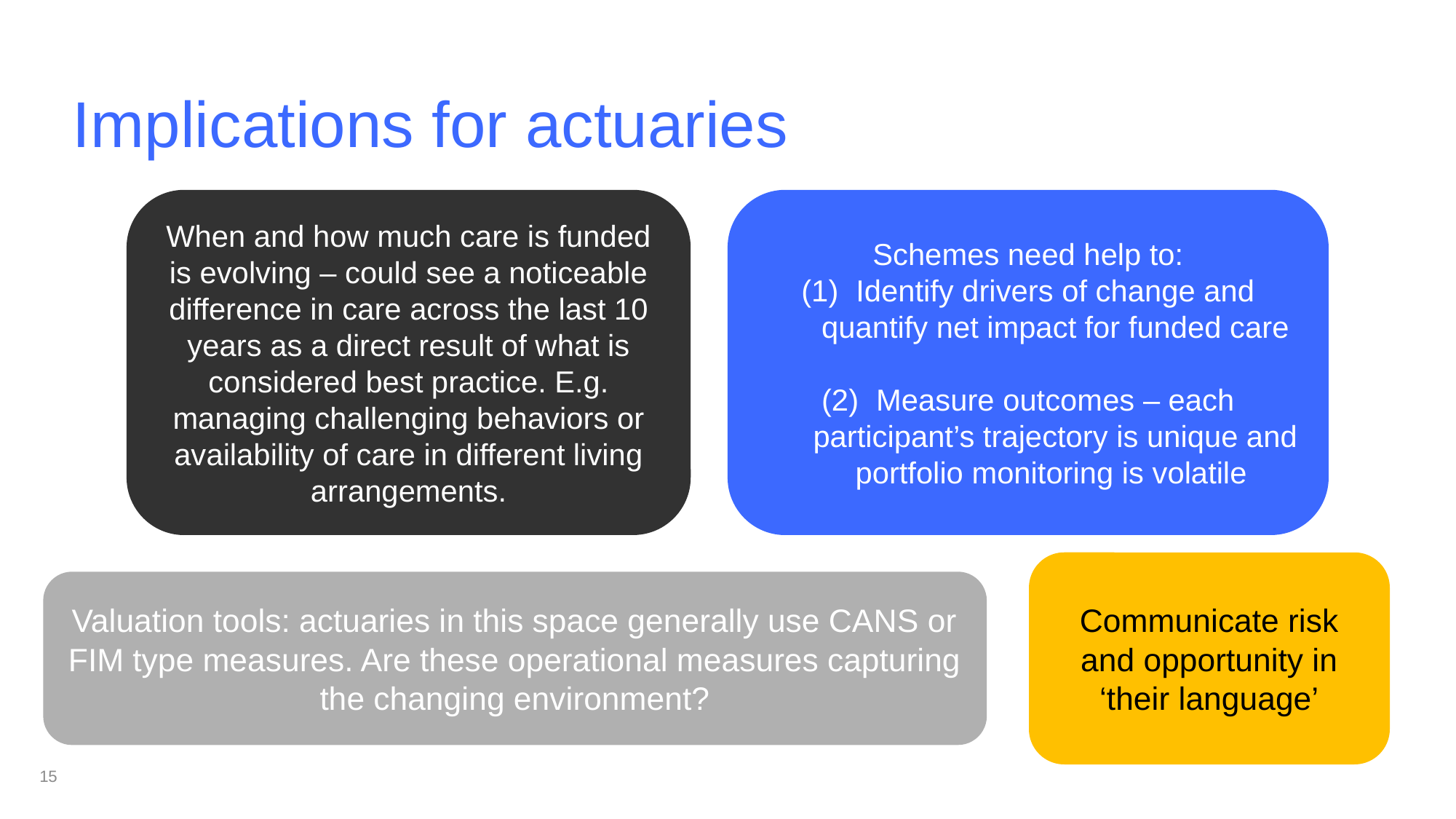

# Implications for actuaries
When and how much care is funded is evolving – could see a noticeable difference in care across the last 10 years as a direct result of what is considered best practice. E.g. managing challenging behaviors or availability of care in different living arrangements.
Schemes need help to:
Identify drivers of change and quantify net impact for funded care

Measure outcomes – each participant’s trajectory is unique and portfolio monitoring is volatile
Communicate risk and opportunity in ‘their language’
Valuation tools: actuaries in this space generally use CANS or FIM type measures. Are these operational measures capturing the changing environment?
15